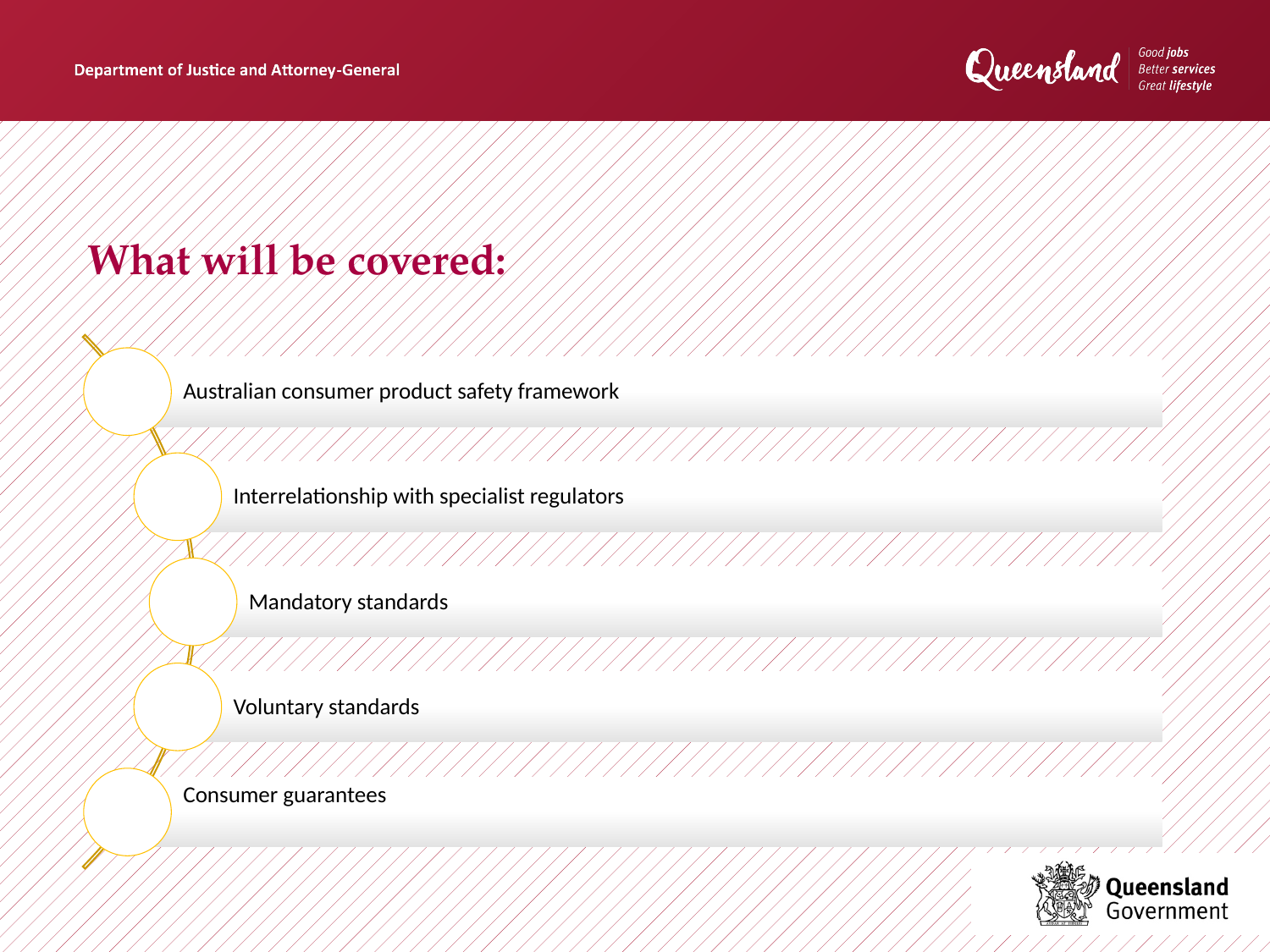

# What will be covered:
Australian consumer product safety framework
Interrelationship with specialist regulators
Mandatory standards
Voluntary standards
Consumer guarantees